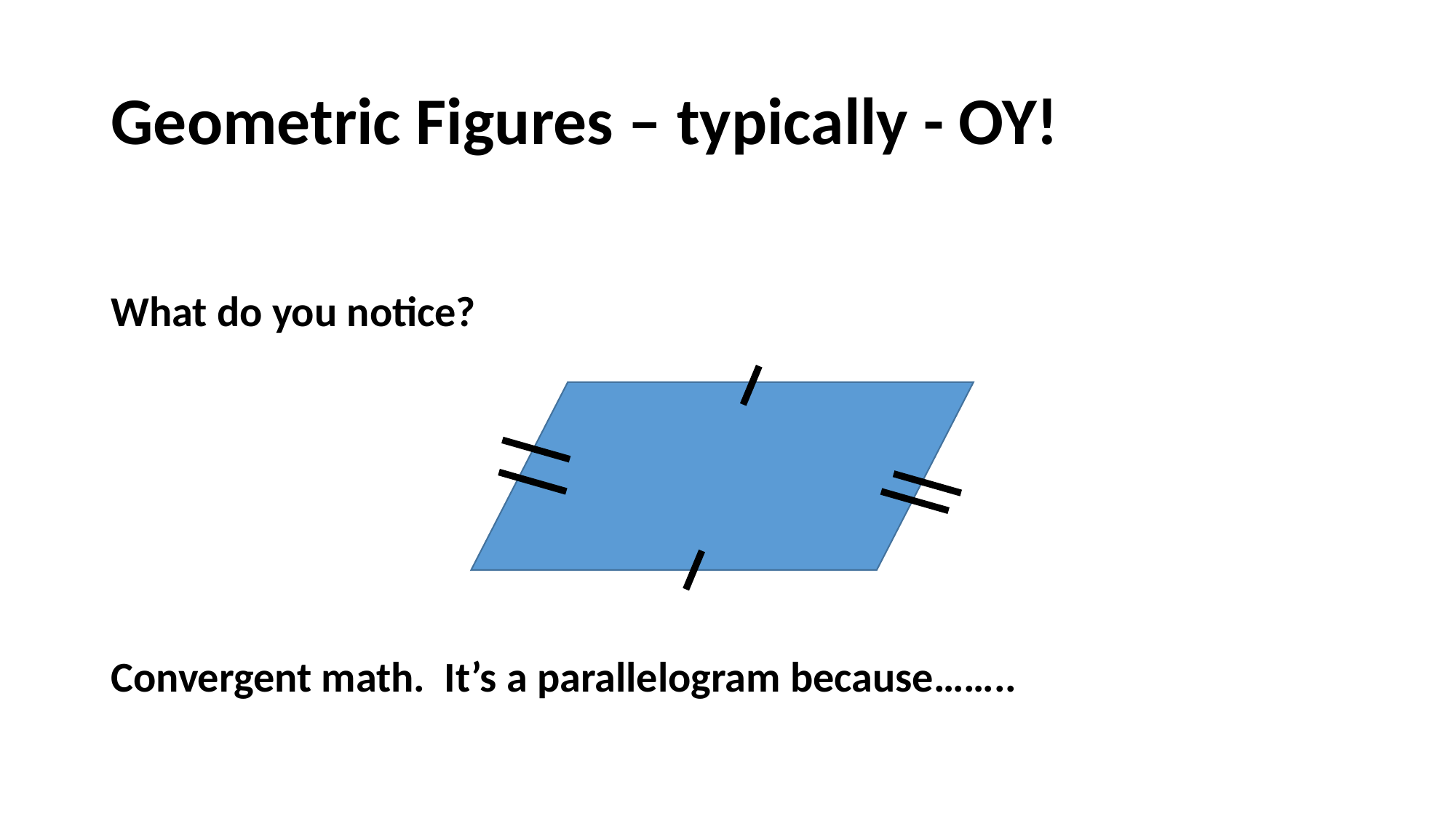

# Geometric Figures – typically - OY!

What do you notice?

Convergent math.  It’s a parallelogram because……..